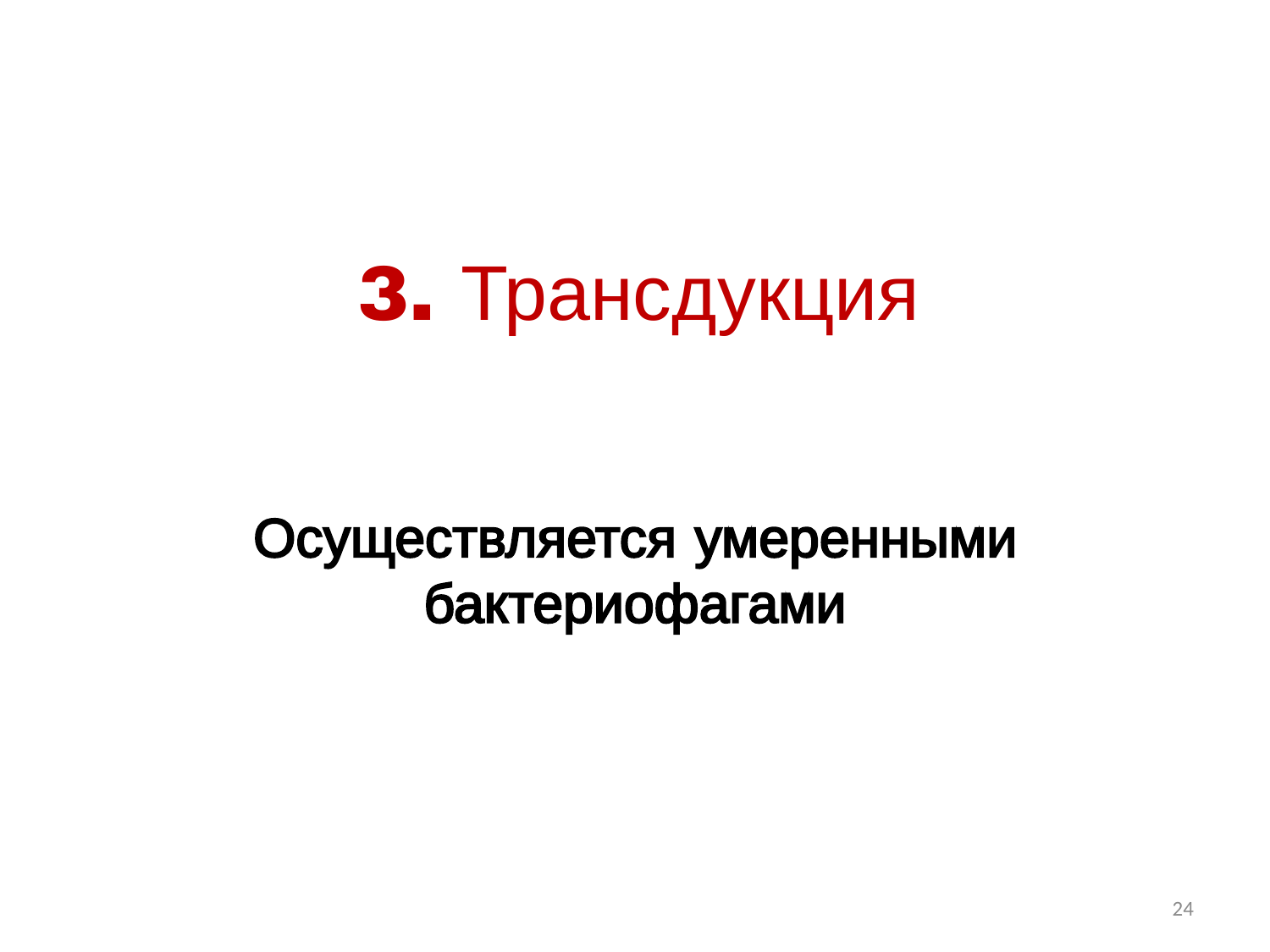

# 3. Трансдукция
Осуществляется умеренными бактериофагами
24